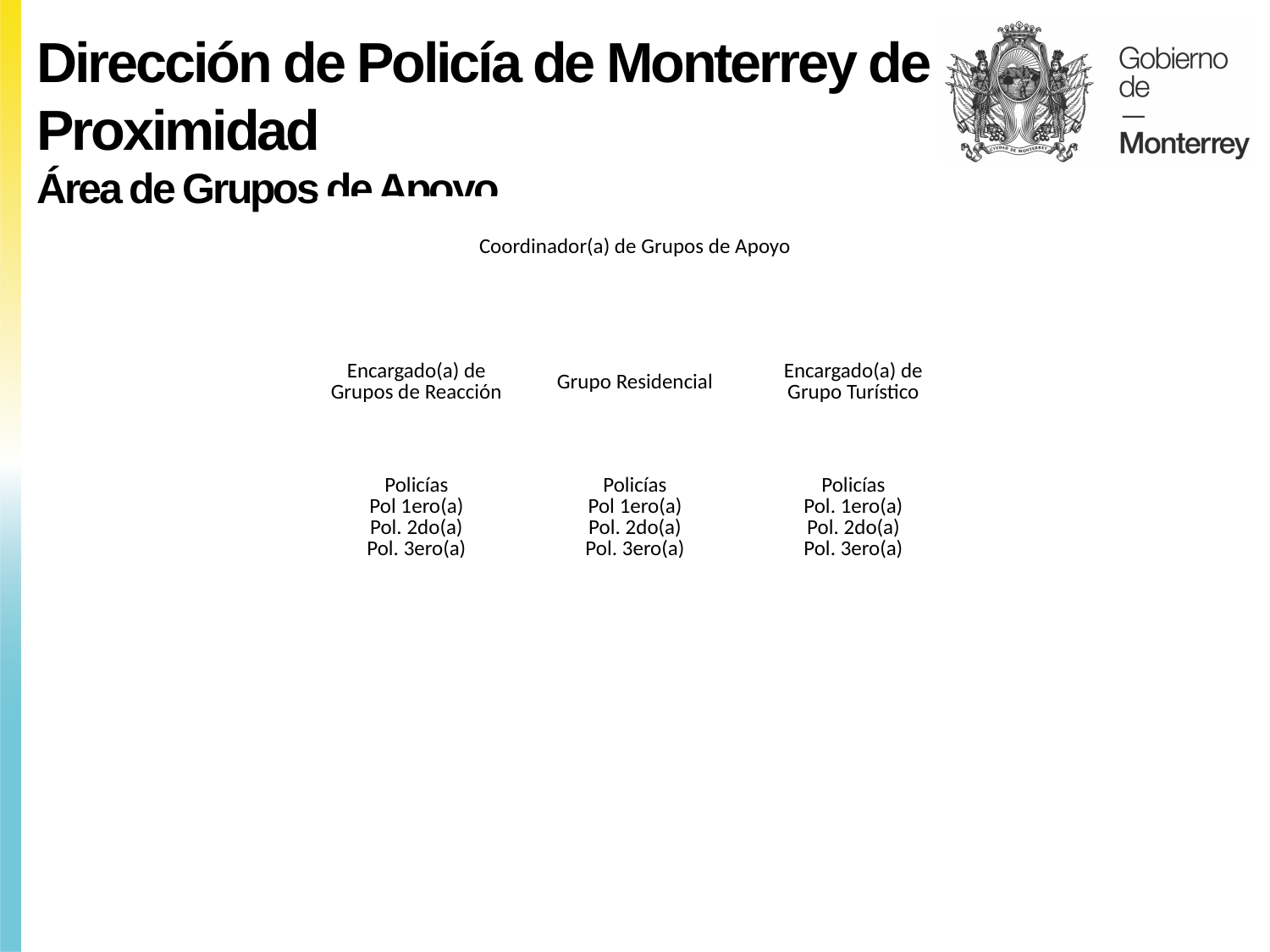

Dirección de Policía de Monterrey de Proximidad
Área de Grupos de Apoyo
Encargado(a) de Grupos de Reacción
Coordinador(a) de Grupos de Apoyo
Policías
Pol 1ero(a)
Pol. 2do(a)
Pol. 3ero(a)
Grupo Residencial
Policías
Pol 1ero(a)
Pol. 2do(a)
Pol. 3ero(a)
Encargado(a) de Grupo Turístico
Policías
Pol. 1ero(a)
Pol. 2do(a)
Pol. 3ero(a)